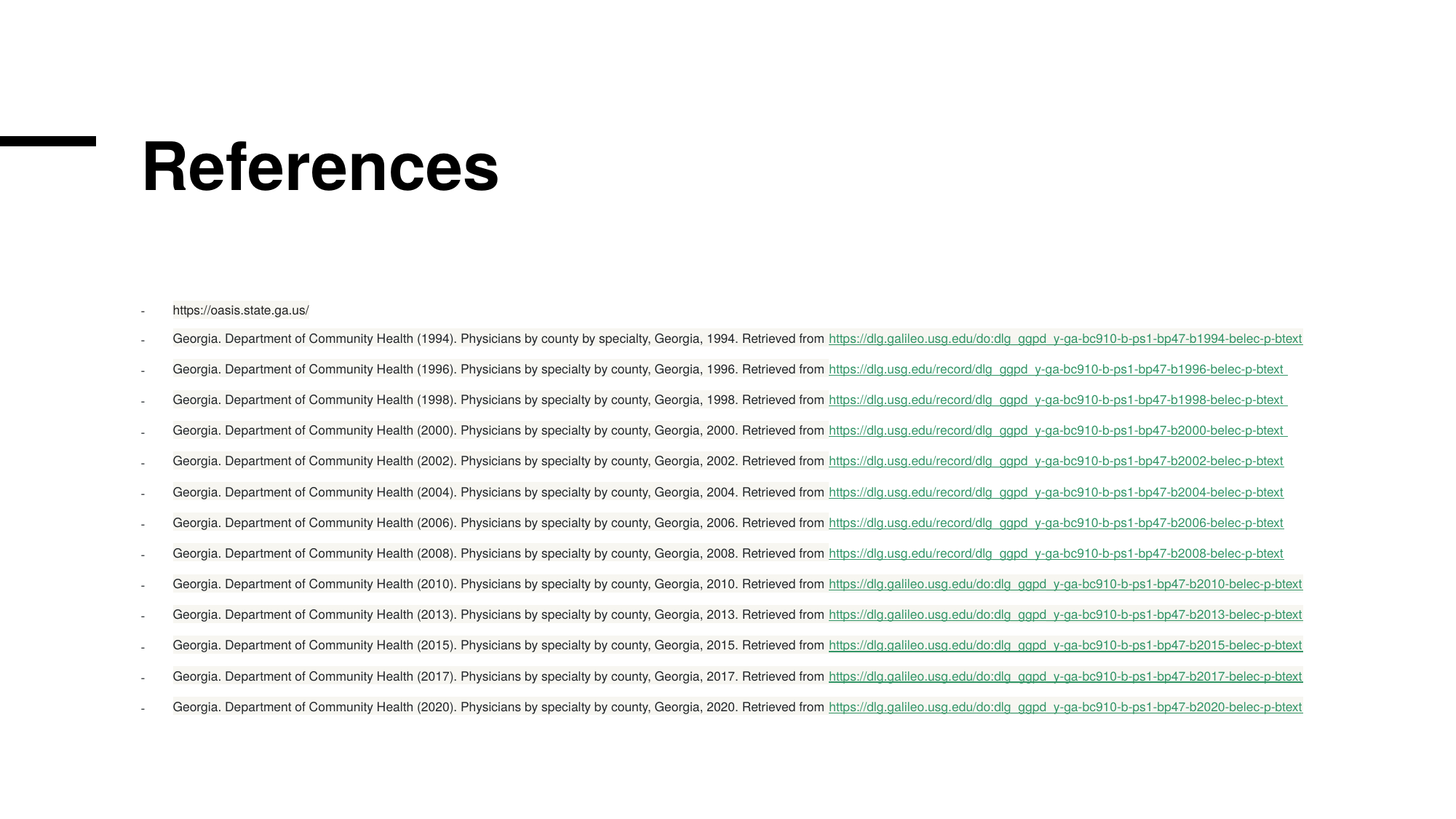

# References
https://oasis.state.ga.us/
Georgia. Department of Community Health (1994). Physicians by county by specialty, Georgia, 1994. Retrieved from https://dlg.galileo.usg.edu/do:dlg_ggpd_y-ga-bc910-b-ps1-bp47-b1994-belec-p-btext
Georgia. Department of Community Health (1996). Physicians by specialty by county, Georgia, 1996. Retrieved from https://dlg.usg.edu/record/dlg_ggpd_y-ga-bc910-b-ps1-bp47-b1996-belec-p-btext
Georgia. Department of Community Health (1998). Physicians by specialty by county, Georgia, 1998. Retrieved from https://dlg.usg.edu/record/dlg_ggpd_y-ga-bc910-b-ps1-bp47-b1998-belec-p-btext
Georgia. Department of Community Health (2000). Physicians by specialty by county, Georgia, 2000. Retrieved from https://dlg.usg.edu/record/dlg_ggpd_y-ga-bc910-b-ps1-bp47-b2000-belec-p-btext
Georgia. Department of Community Health (2002). Physicians by specialty by county, Georgia, 2002. Retrieved from https://dlg.usg.edu/record/dlg_ggpd_y-ga-bc910-b-ps1-bp47-b2002-belec-p-btext
Georgia. Department of Community Health (2004). Physicians by specialty by county, Georgia, 2004. Retrieved from https://dlg.usg.edu/record/dlg_ggpd_y-ga-bc910-b-ps1-bp47-b2004-belec-p-btext
Georgia. Department of Community Health (2006). Physicians by specialty by county, Georgia, 2006. Retrieved from https://dlg.usg.edu/record/dlg_ggpd_y-ga-bc910-b-ps1-bp47-b2006-belec-p-btext
Georgia. Department of Community Health (2008). Physicians by specialty by county, Georgia, 2008. Retrieved from https://dlg.usg.edu/record/dlg_ggpd_y-ga-bc910-b-ps1-bp47-b2008-belec-p-btext
Georgia. Department of Community Health (2010). Physicians by specialty by county, Georgia, 2010. Retrieved from https://dlg.galileo.usg.edu/do:dlg_ggpd_y-ga-bc910-b-ps1-bp47-b2010-belec-p-btext
Georgia. Department of Community Health (2013). Physicians by specialty by county, Georgia, 2013. Retrieved from https://dlg.galileo.usg.edu/do:dlg_ggpd_y-ga-bc910-b-ps1-bp47-b2013-belec-p-btext
Georgia. Department of Community Health (2015). Physicians by specialty by county, Georgia, 2015. Retrieved from https://dlg.galileo.usg.edu/do:dlg_ggpd_y-ga-bc910-b-ps1-bp47-b2015-belec-p-btext
Georgia. Department of Community Health (2017). Physicians by specialty by county, Georgia, 2017. Retrieved from https://dlg.galileo.usg.edu/do:dlg_ggpd_y-ga-bc910-b-ps1-bp47-b2017-belec-p-btext
Georgia. Department of Community Health (2020). Physicians by specialty by county, Georgia, 2020. Retrieved from https://dlg.galileo.usg.edu/do:dlg_ggpd_y-ga-bc910-b-ps1-bp47-b2020-belec-p-btext